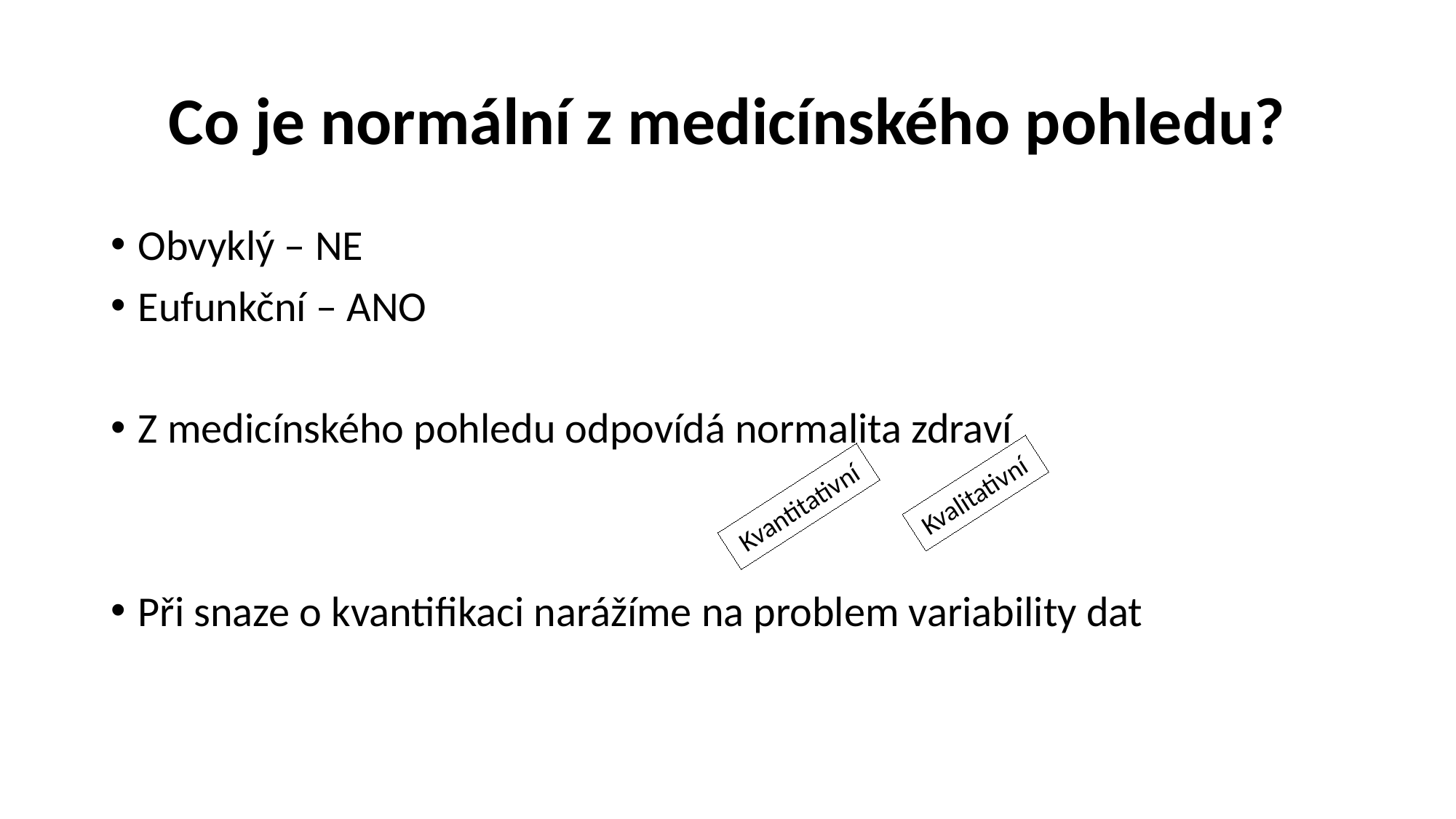

# Co je normální z medicínského pohledu?
Obvyklý – NE
Eufunkční – ANO

Z medicínského pohledu odpovídá normalita zdraví

Při snaze o kvantifikaci narážíme na problem variability dat
Kvalitativní
Kvantitativní